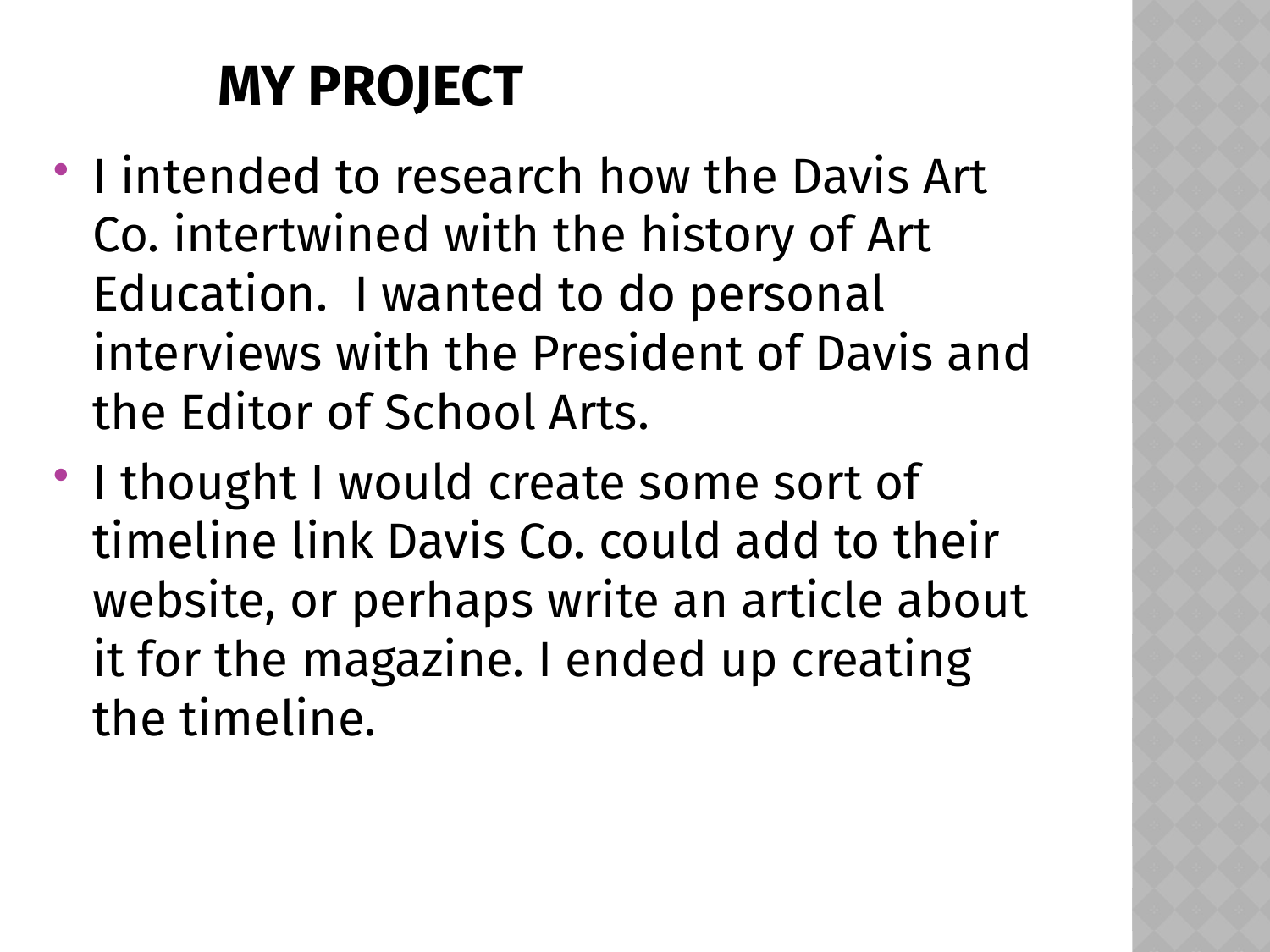

# My project

I intended to research how the Davis Art Co. intertwined with the history of Art Education.  I wanted to do personal interviews with the President of Davis and the Editor of School Arts.
I thought I would create some sort of timeline link Davis Co. could add to their website, or perhaps write an article about it for the magazine. I ended up creating the timeline.